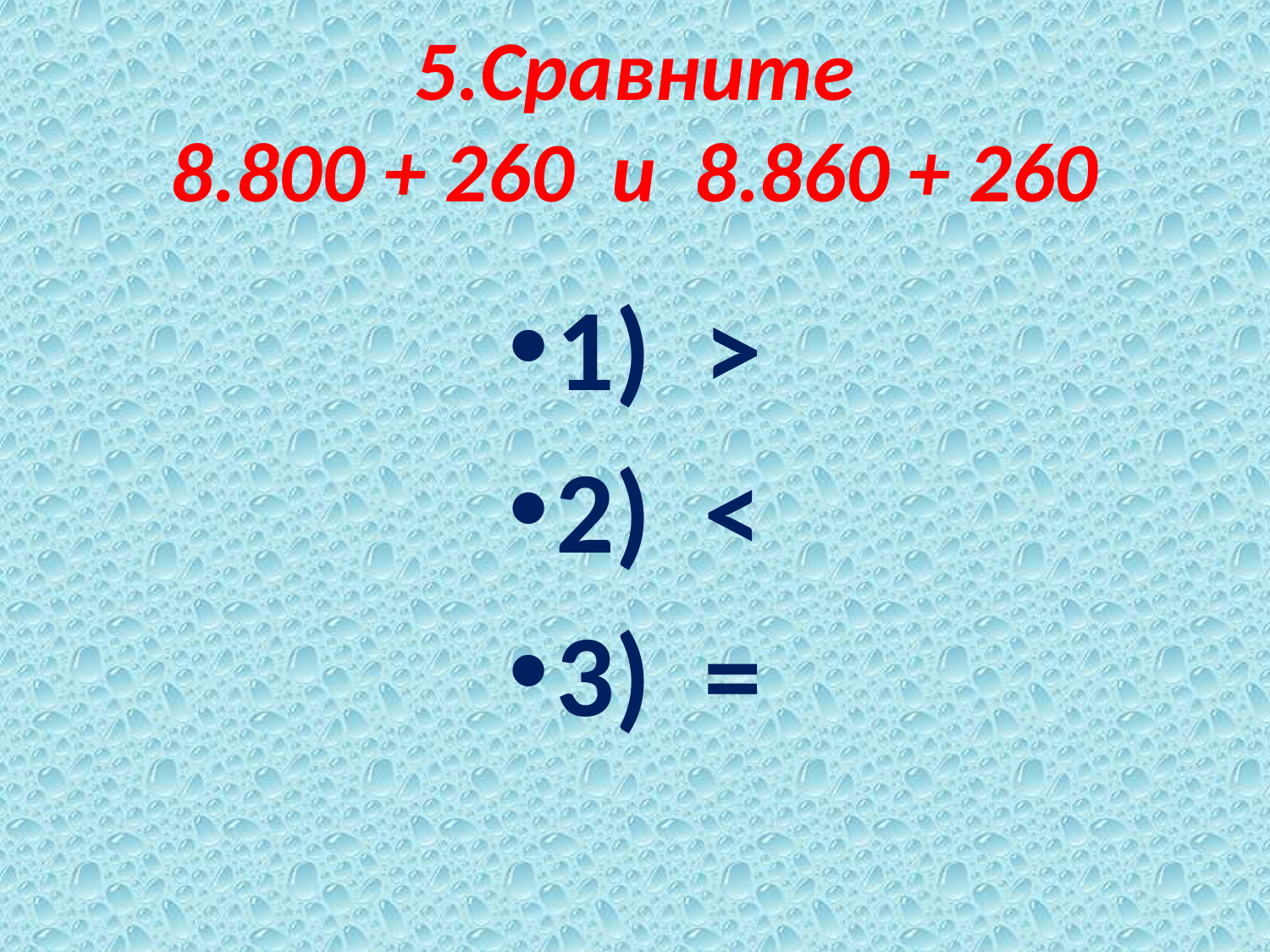

# 5.Сравните 8.800 + 260  и  8.860 + 260
1)  >
2)  <
3)  =